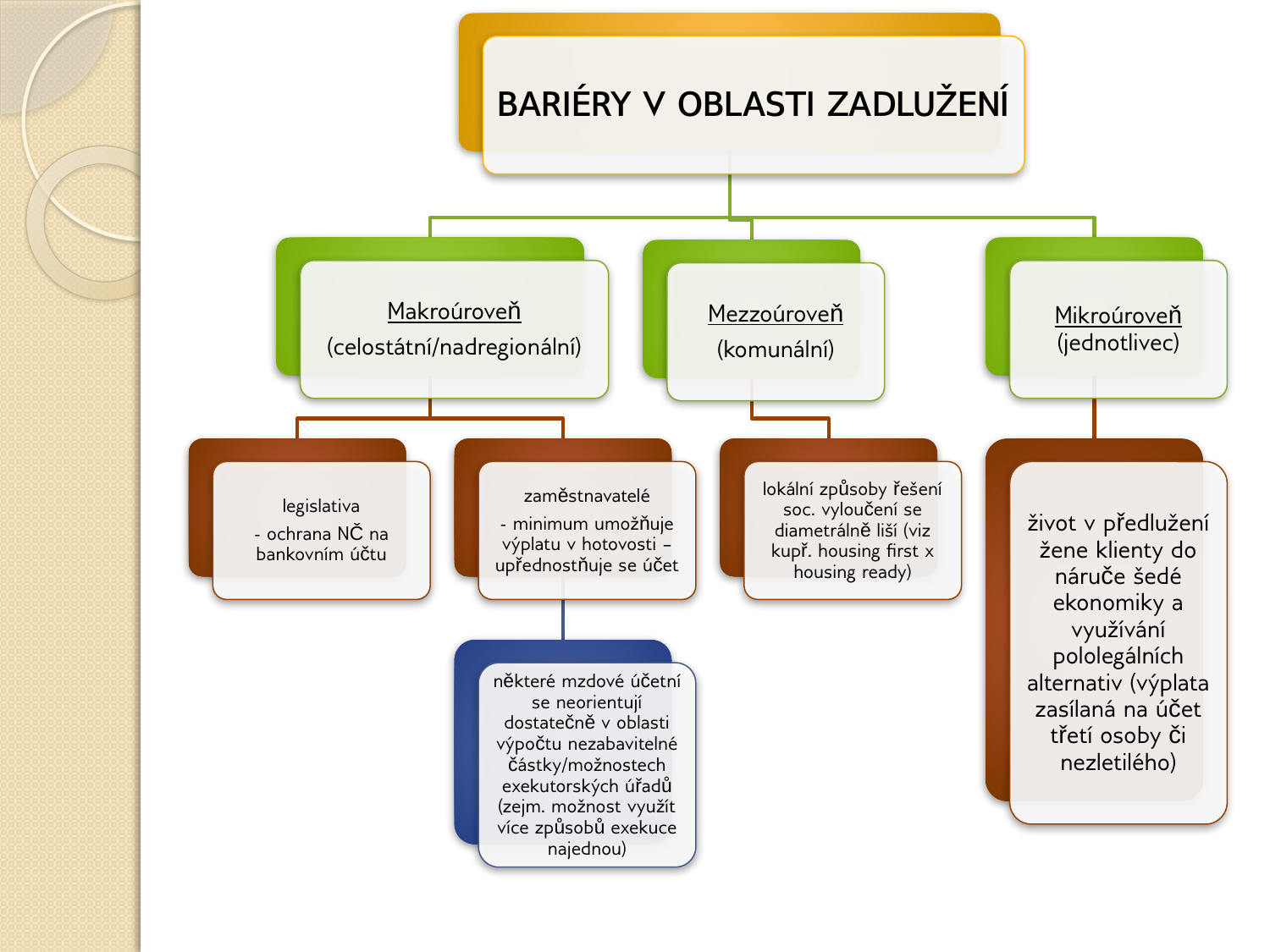

Bariéry v oblasti zadlužení
Makroúroveň
(celostátní/nadregionální)
legislativa
- ochrana NČ na bankovním účtu
zaměstnavatelé
- minimum umožňuje výplatu v hotovosti – upřednostňuje se účet
některé mzdové účetní se neorientují dostatečně v oblasti výpočtu nezabavitelné částky/možnostech exekutorských úřadů (zejm. možnost využít více způsobů exekuce najednou)
Mezzoúroveň
(komunální)
lokální způsoby řešení soc. vyloučení se diametrálně liší (viz kupř. housing first x housing ready)
Mikroúroveň (jednotlivec)
život v předlužení žene klienty do náruče šedé ekonomiky a využívání pololegálních alternativ (výplata zasílaná na účet třetí osoby či nezletilého)